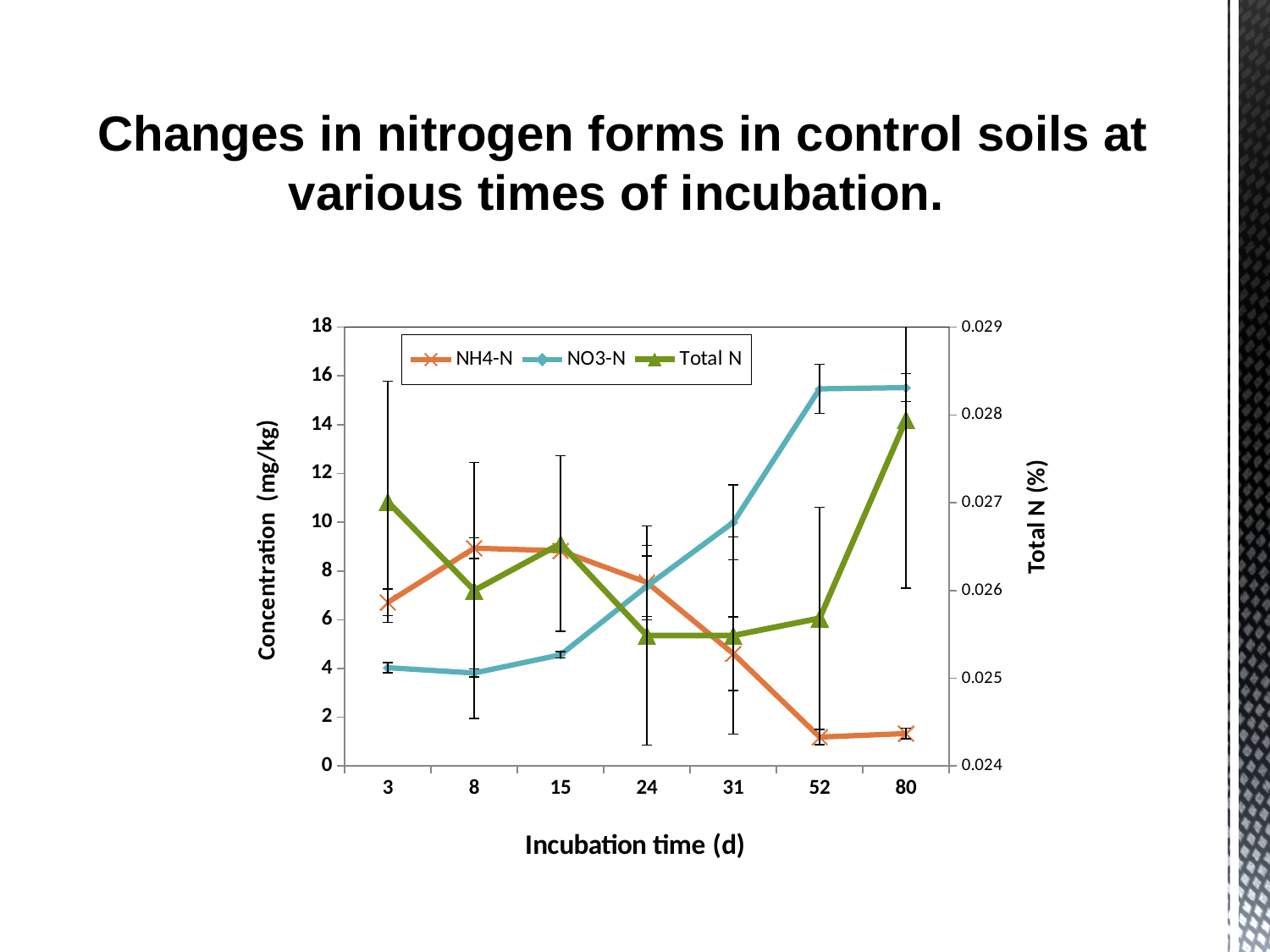

Changes in nitrogen forms in control soils at various times of incubation.

### Chart

| Category | NH4-N | NO3-N | Total N |
|---|---|---|---|
| 3 | 6.7073333333333345 | 4.030789333333335 | 0.02701 |
| 8 | 8.936466666666668 | 3.8122986666666665 | 0.026 |
| 15 | 8.826200000000002 | 4.5600000000000005 | 0.026533836666666605 |
| 24 | 7.526666666666666 | 7.373333333333333 | 0.025486 |
| 31 | 4.6068999999999996 | 9.993333333333334 | 0.0254863333333333 |
| 52 | 1.186666666666667 | 15.469000000000001 | 0.02568333333333334 |
| 80 | 1.3304 | 15.52 | 0.02794666666666667 |